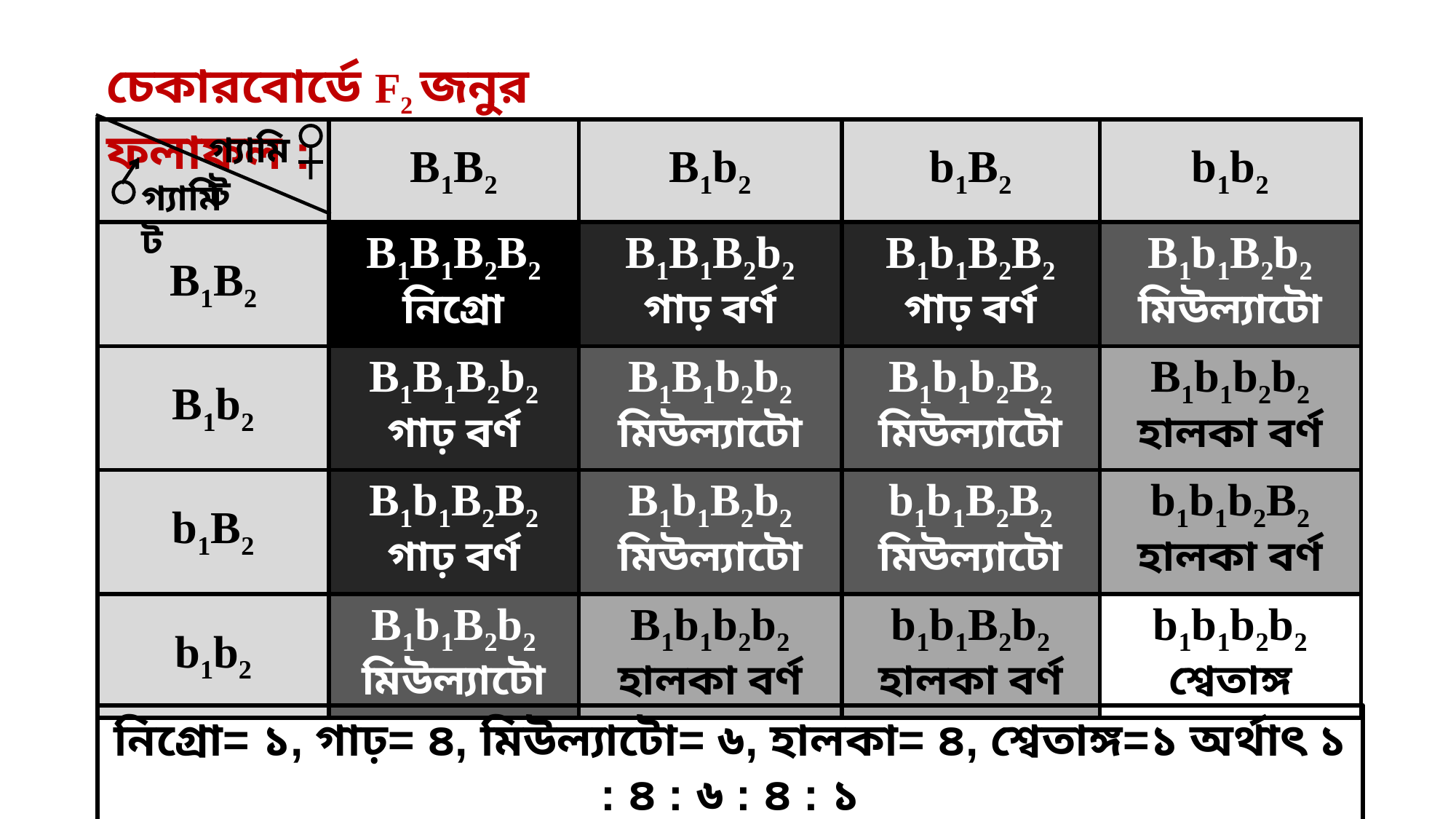

চেকারবোর্ডে F2 জনুর ফলাফল :
গ্যামিট

গ্যামিট
|  | B1B2 | B1b2 | b1B2 | b1b2 |
| --- | --- | --- | --- | --- |
| B1B2 | B1B1B2B2 নিগ্রো | B1B1B2b2 গাঢ় বর্ণ | B1b1B2B2 গাঢ় বর্ণ | B1b1B2b2 মিউল্যাটো |
| B1b2 | B1B1B2b2 গাঢ় বর্ণ | B1B1b2b2 মিউল্যাটো | B1b1b2B2 মিউল্যাটো | B1b1b2b2 হালকা বর্ণ |
| b1B2 | B1b1B2B2 গাঢ় বর্ণ | B1b1B2b2 মিউল্যাটো | b1b1B2B2 মিউল্যাটো | b1b1b2B2 হালকা বর্ণ |
| b1b2 | B1b1B2b2 মিউল্যাটো | B1b1b2b2 হালকা বর্ণ | b1b1B2b2 হালকা বর্ণ | b1b1b2b2 শ্বেতাঙ্গ |
নিগ্রো= ১, গাঢ়= ৪, মিউল্যাটো= ৬, হালকা= ৪, শ্বেতাঙ্গ=১ অর্থাৎ ১ : ৪ : ৬ : ৪ : ১